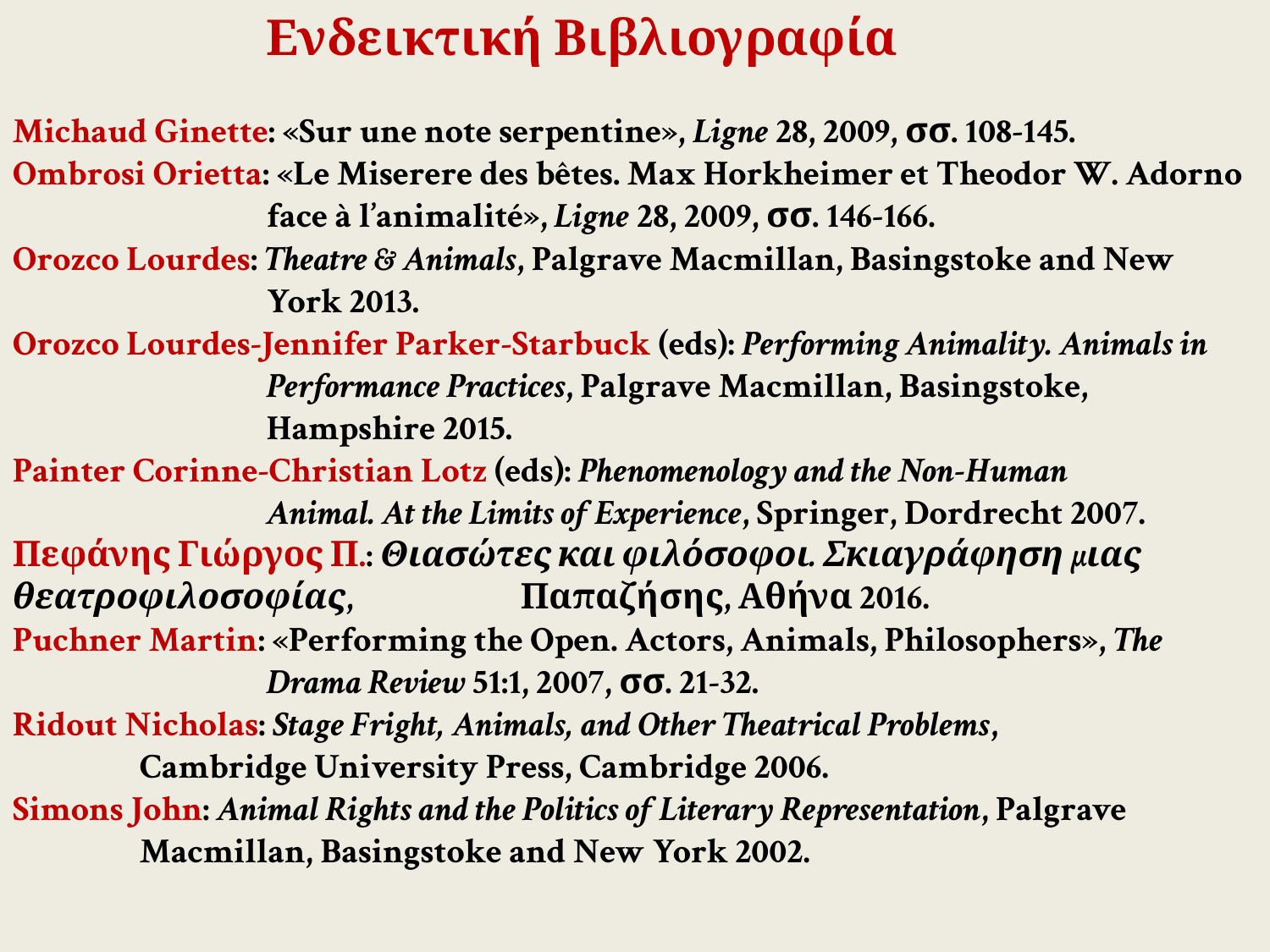

Ενδεικτική Βιβλιογραφία

Michaud Ginette: «Sur une note serpentine», Ligne 28, 2009, σσ. 108-145.
Ombrosi Orietta: «Le Miserere des bêtes. Max Horkheimer et Theodor W. Adorno 		face à l’animalité», Ligne 28, 2009, σσ. 146-166.
Orozco Lourdes: Theatre & Animals, Palgrave Macmillan, Basingstoke and New 		York 2013.
Orozco Lourdes-Jennifer Parker-Starbuck (eds): Performing Animality. Animals in		Performance Practices, Palgrave Macmillan, Basingstoke, 			Hampshire 2015.
Painter Corinne-Christian Lotz (eds): Phenomenology and the Non-Human 			Animal. At the Limits of Experience, Springer, Dordrecht 2007.
Πεφάνης Γιώργος Π.: Θιασώτες και φιλόσοφοι. Σκιαγράφηση μιας θεατροφιλοσοφίας, 		Παπαζήσης, Αθήνα 2016.
Puchner Martin: «Performing the Open. Actors, Animals, Philosophers», The 		Drama Review 51:1, 2007, σσ. 21-32.
Ridout Nicholas: Stage Fright, Animals, and Other Theatrical Problems, 			Cambridge University Press, Cambridge 2006.
Simons John: Animal Rights and the Politics of Literary Representation, Palgrave 		Macmillan, Basingstoke and New York 2002.